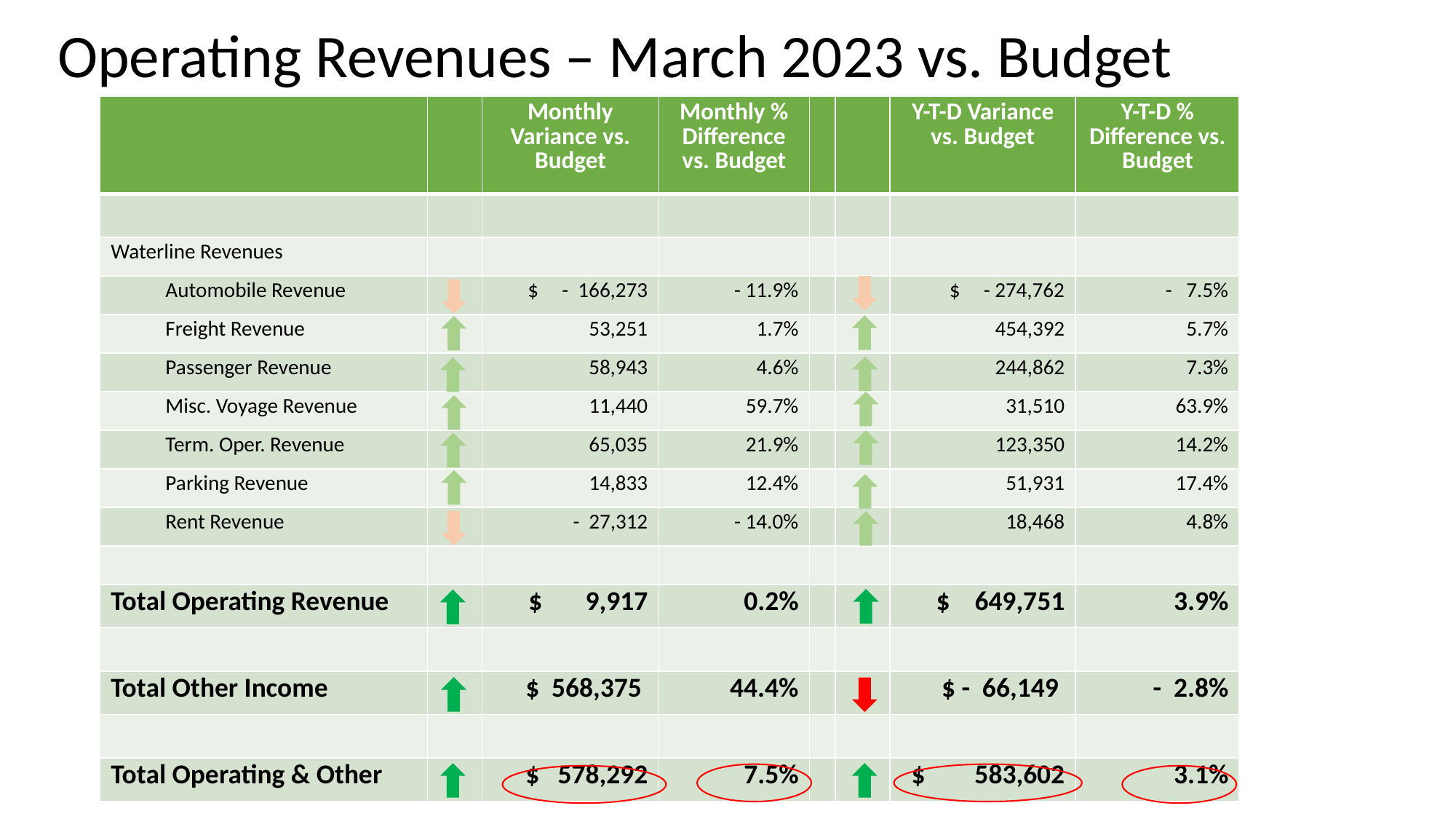

# Operating Revenues – March 2023 vs. Budget
|  |  | Monthly Variance vs. Budget | Monthly % Difference vs. Budget |  |  | Y-T-D Variance vs. Budget | Y-T-D % Difference vs. Budget |
| --- | --- | --- | --- | --- | --- | --- | --- |
|  |  |  |  |  |  |  |  |
| Waterline Revenues |  |  |  |  |  |  |  |
| Automobile Revenue |  | $ - 166,273 | - 11.9% |  |  | $ - 274,762 | - 7.5% |
| Freight Revenue |  | 53,251 | 1.7% |  |  | 454,392 | 5.7% |
| Passenger Revenue |  | 58,943 | 4.6% |  |  | 244,862 | 7.3% |
| Misc. Voyage Revenue |  | 11,440 | 59.7% |  |  | 31,510 | 63.9% |
| Term. Oper. Revenue |  | 65,035 | 21.9% |  |  | 123,350 | 14.2% |
| Parking Revenue |  | 14,833 | 12.4% |  |  | 51,931 | 17.4% |
| Rent Revenue |  | - 27,312 | - 14.0% |  |  | 18,468 | 4.8% |
|  |  |  |  |  |  |  |  |
| Total Operating Revenue |  | $ 9,917 | 0.2% |  |  | $ 649,751 | 3.9% |
|  |  |  |  |  |  |  |  |
| Total Other Income |  | $ 568,375 | 44.4% |  |  | $ - 66,149 | - 2.8% |
|  |  |  |  |  |  |  |  |
| Total Operating & Other |  | $ 578,292 | 7.5% |  |  | $ 583,602 | 3.1% |